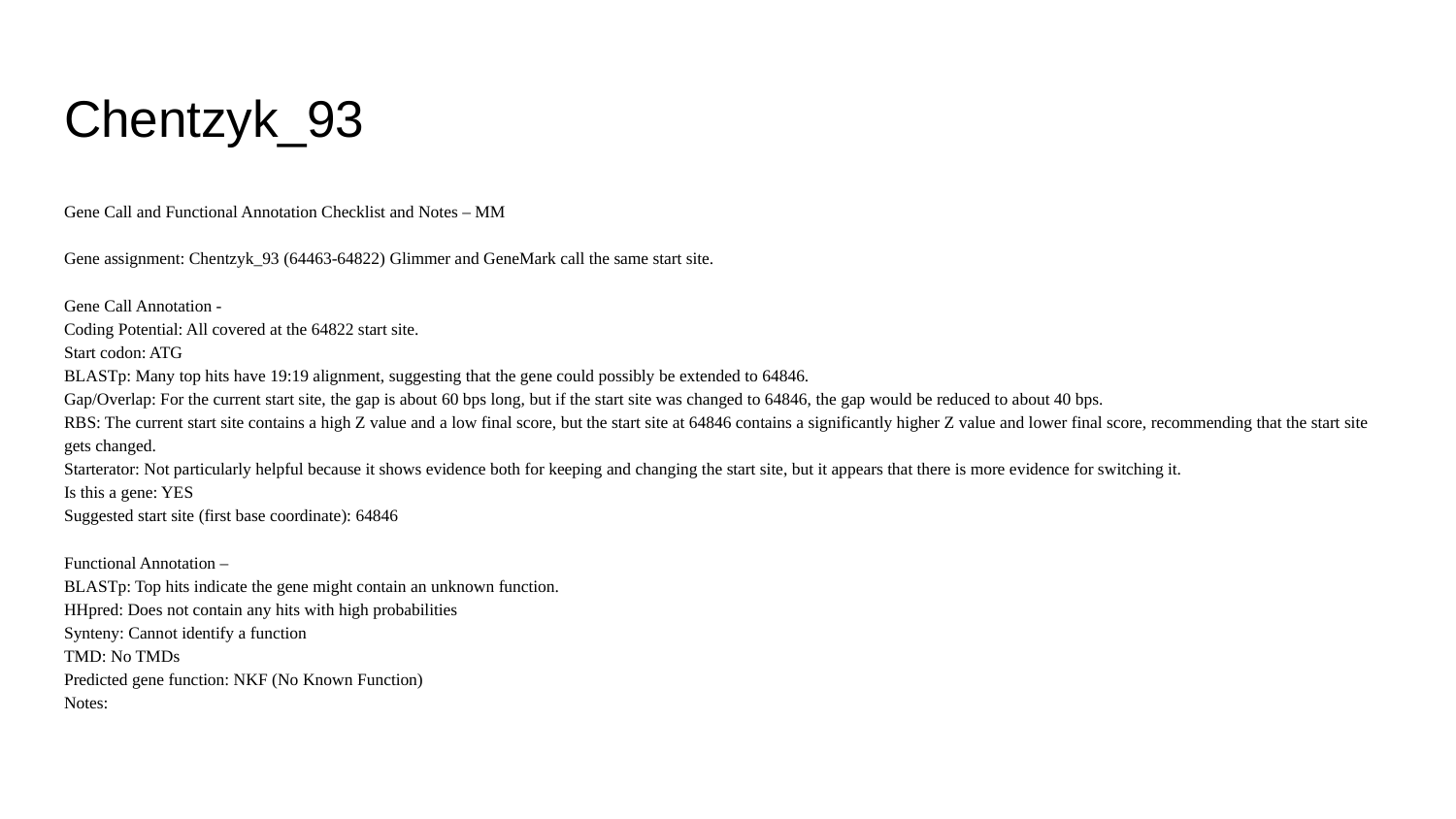

# Chentzyk_93

Gene Call and Functional Annotation Checklist and Notes – MM

Gene assignment: Chentzyk_93 (64463-64822) Glimmer and GeneMark call the same start site.

Gene Call Annotation -
Coding Potential: All covered at the 64822 start site.
Start codon: ATG
BLASTp: Many top hits have 19:19 alignment, suggesting that the gene could possibly be extended to 64846.
Gap/Overlap: For the current start site, the gap is about 60 bps long, but if the start site was changed to 64846, the gap would be reduced to about 40 bps.
RBS: The current start site contains a high Z value and a low final score, but the start site at 64846 contains a significantly higher Z value and lower final score, recommending that the start site gets changed.
Starterator: Not particularly helpful because it shows evidence both for keeping and changing the start site, but it appears that there is more evidence for switching it.
Is this a gene: YES
Suggested start site (first base coordinate): 64846

Functional Annotation –
BLASTp: Top hits indicate the gene might contain an unknown function.
HHpred: Does not contain any hits with high probabilities
Synteny: Cannot identify a function
TMD: No TMDs
Predicted gene function: NKF (No Known Function)
Notes: